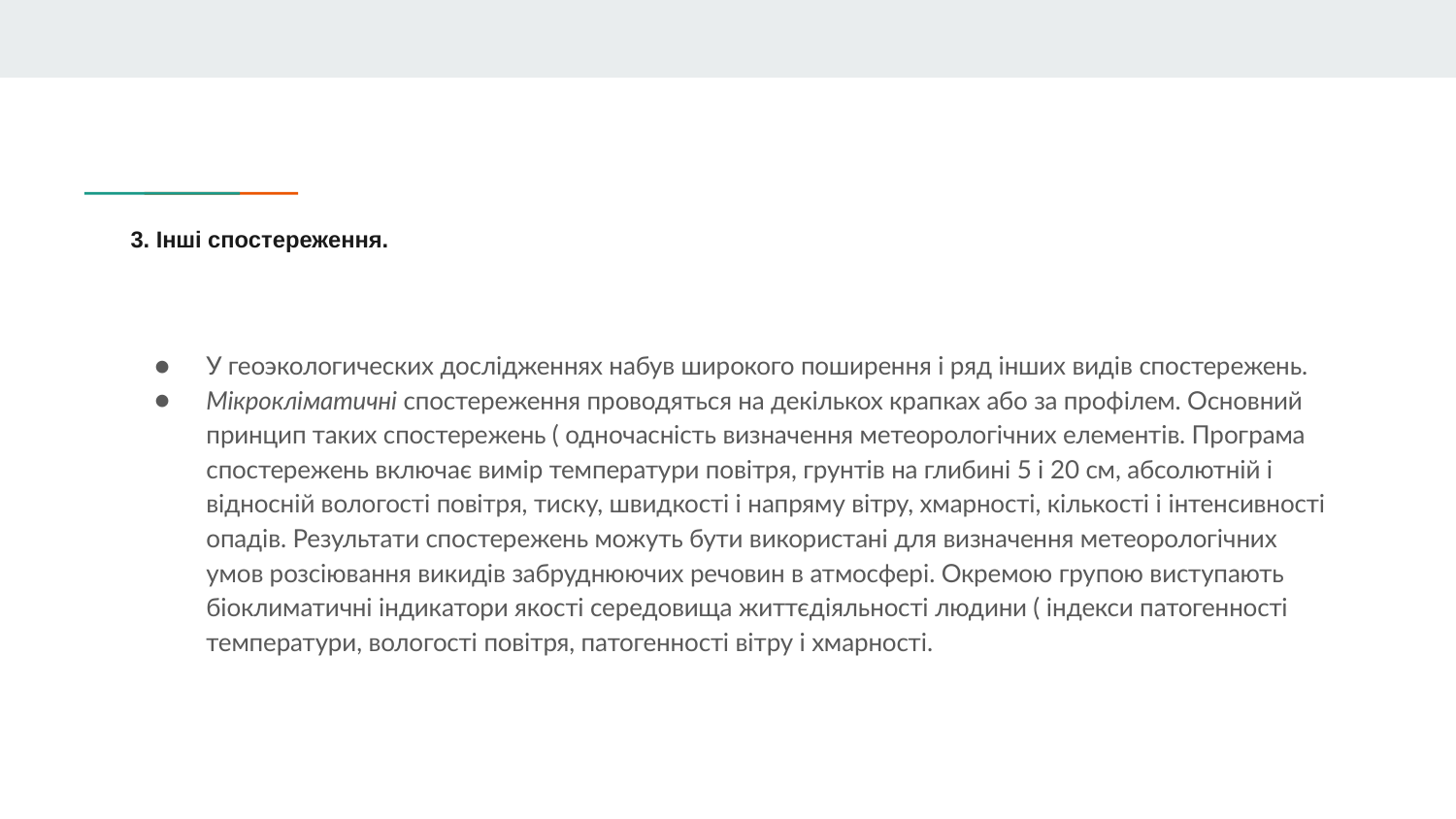

# 3. Інші спостереження.
У геоэкологических дослідженнях набув широкого поширення і ряд інших видів спостережень.
Мікрокліматичні спостереження проводяться на декількох крапках або за профілем. Основний принцип таких спостережень ( одночасність визначення метеорологічних елементів. Програма спостережень включає вимір температури повітря, грунтів на глибині 5 і 20 см, абсолютній і відносній вологості повітря, тиску, швидкості і напряму вітру, хмарності, кількості і інтенсивності опадів. Результати спостережень можуть бути використані для визначення метеорологічних умов розсіювання викидів забруднюючих речовин в атмосфері. Окремою групою виступають біоклиматичні індикатори якості середовища життєдіяльності людини ( індекси патогенності температури, вологості повітря, патогенності вітру і хмарності.